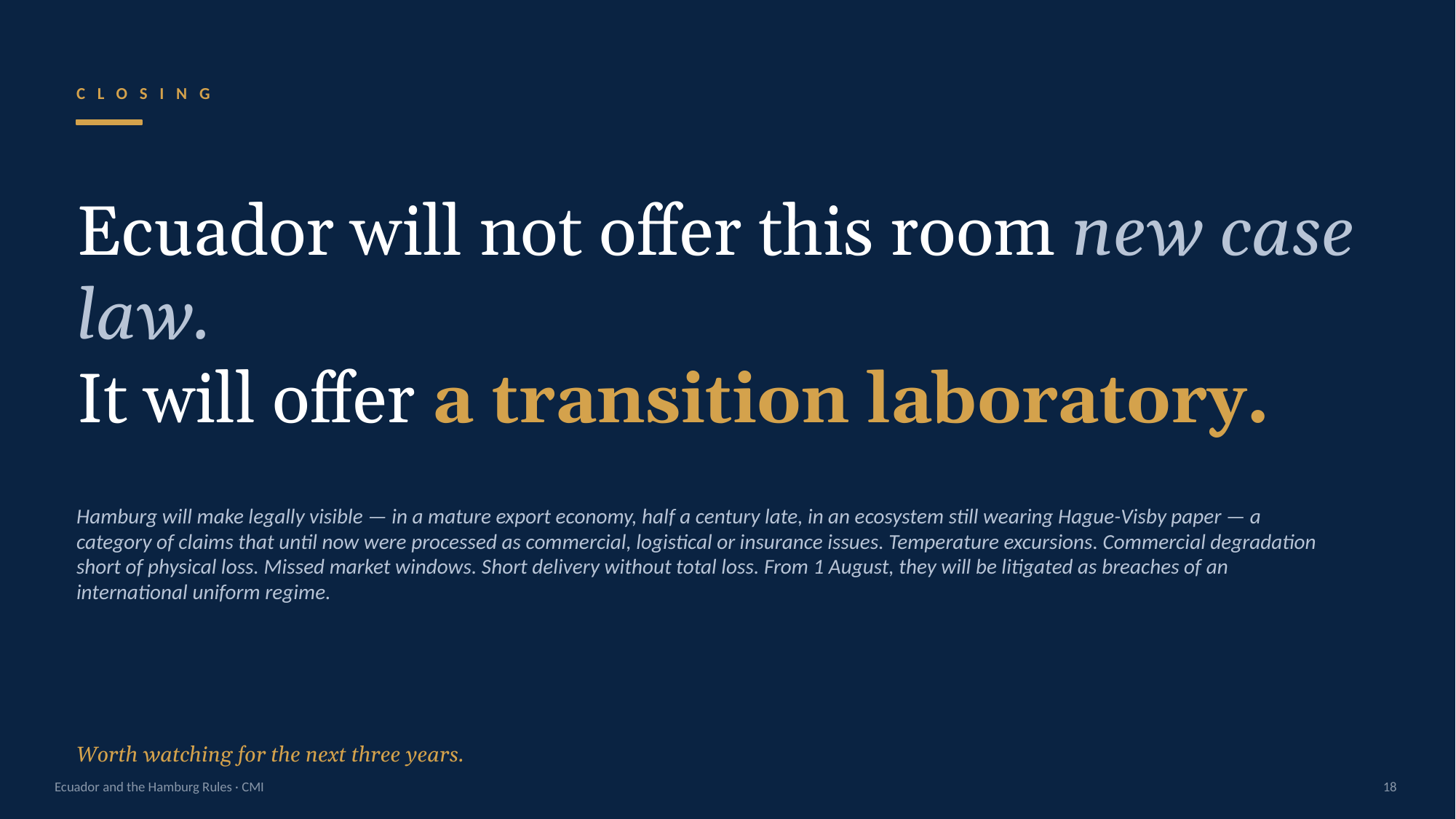

CLOSING

Ecuador will not offer this room new case law.
It will offer a transition laboratory.
Hamburg will make legally visible — in a mature export economy, half a century late, in an ecosystem still wearing Hague-Visby paper — a category of claims that until now were processed as commercial, logistical or insurance issues. Temperature excursions. Commercial degradation short of physical loss. Missed market windows. Short delivery without total loss. From 1 August, they will be litigated as breaches of an international uniform regime.
Worth watching for the next three years.
Ecuador and the Hamburg Rules · CMI
18